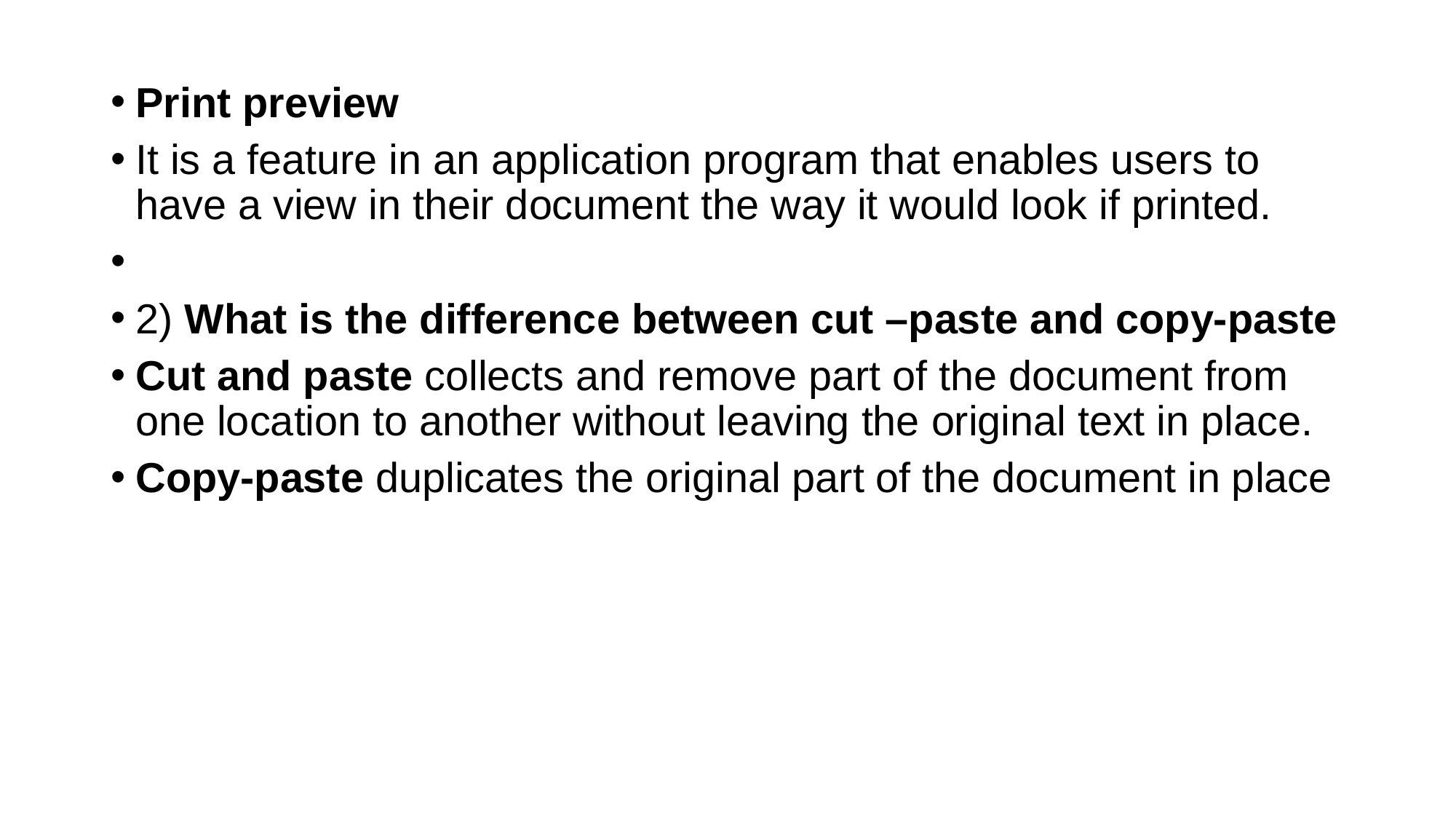

Print preview
It is a feature in an application program that enables users to have a view in their document the way it would look if printed.

2) What is the difference between cut –paste and copy-paste
Cut and paste collects and remove part of the document from one location to another without leaving the original text in place.
Copy-paste duplicates the original part of the document in place